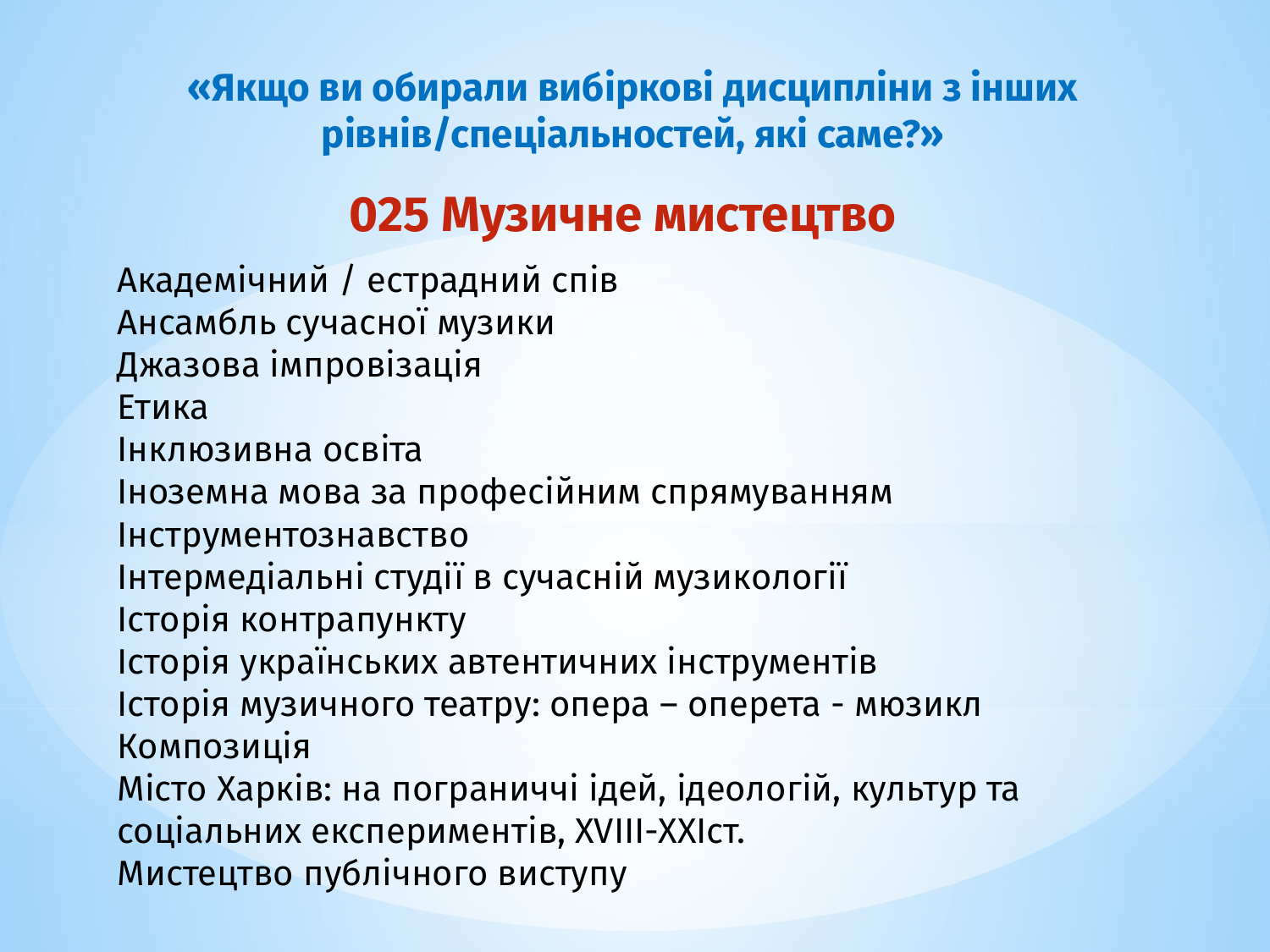

«Якщо ви обирали вибіркові дисципліни з інших рівнів/спеціальностей, які саме?»
025 Музичне мистецтво
Академічний / естрадний спів
Ансамбль сучасної музики
Джазова імпровізація
Етика
Інклюзивна освіта
Іноземна мова за професійним спрямуванням
Інструментознавство
Інтермедіальні студії в сучасній музикології
Історія контрапункту
Історія українських автентичних інструментів
Історія музичного театру: опера – оперета - мюзикл
Композиція
Місто Харків: на пограниччі ідей, ідеологій, культур та соціальних експериментів, XVIII-XXIст.
Мистецтво публічного виступу